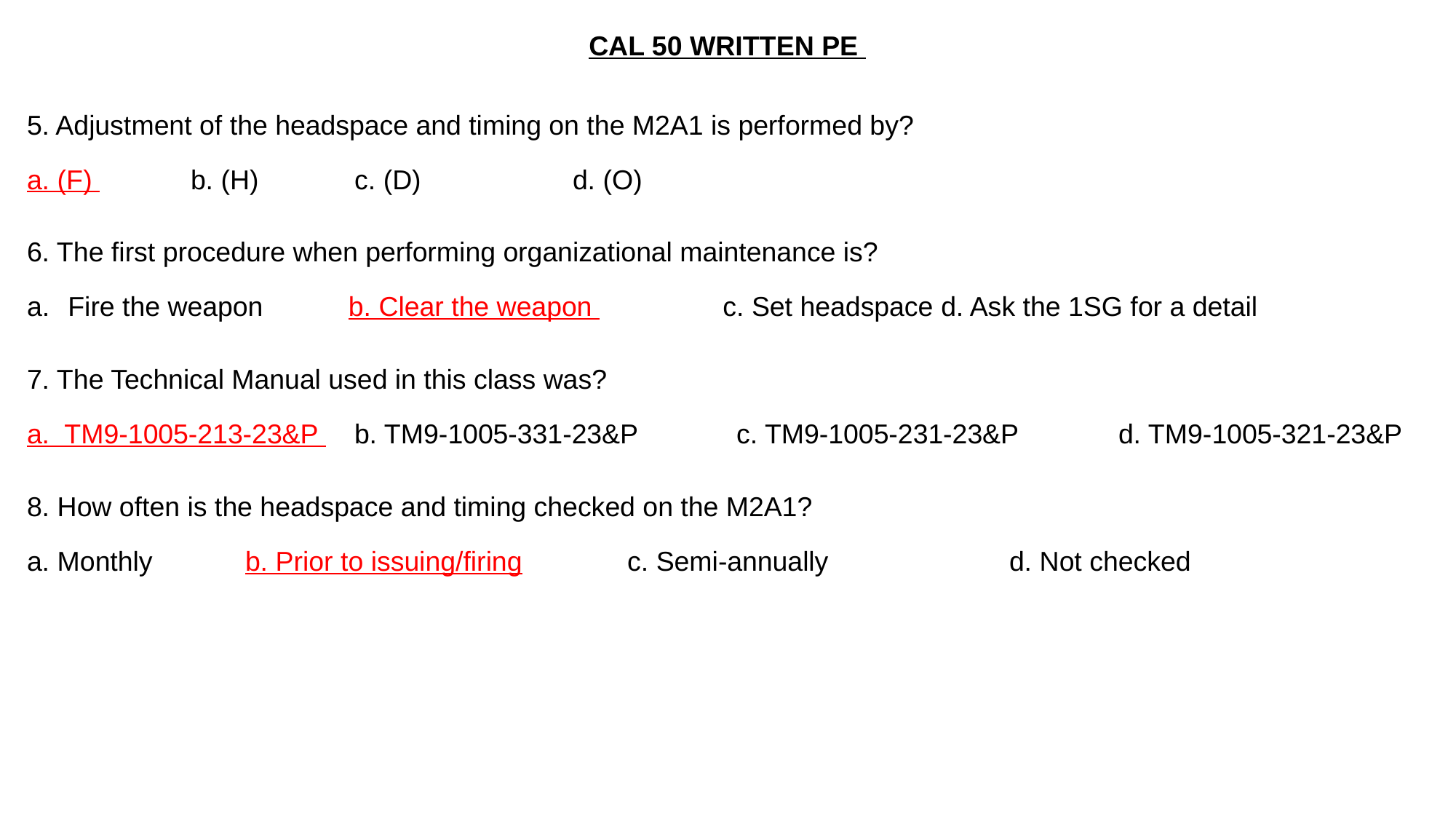

CAL 50 WRITTEN PE
5. Adjustment of the headspace and timing on the M2A1 is performed by?

a. (F) 		b. (H) 		c. (D)			d. (O)

6. The first procedure when performing organizational maintenance is?

Fire the weapon		 b. Clear the weapon 			c. Set headspace	d. Ask the 1SG for a detail

7. The Technical Manual used in this class was?

a.  TM9-1005-213-23&P 	b. TM9-1005-331-23&P 		c. TM9-1005-231-23&P	d. TM9-1005-321-23&P

8. How often is the headspace and timing checked on the M2A1?

a. Monthly		b. Prior to issuing/firing		c. Semi-annually		d. Not checked